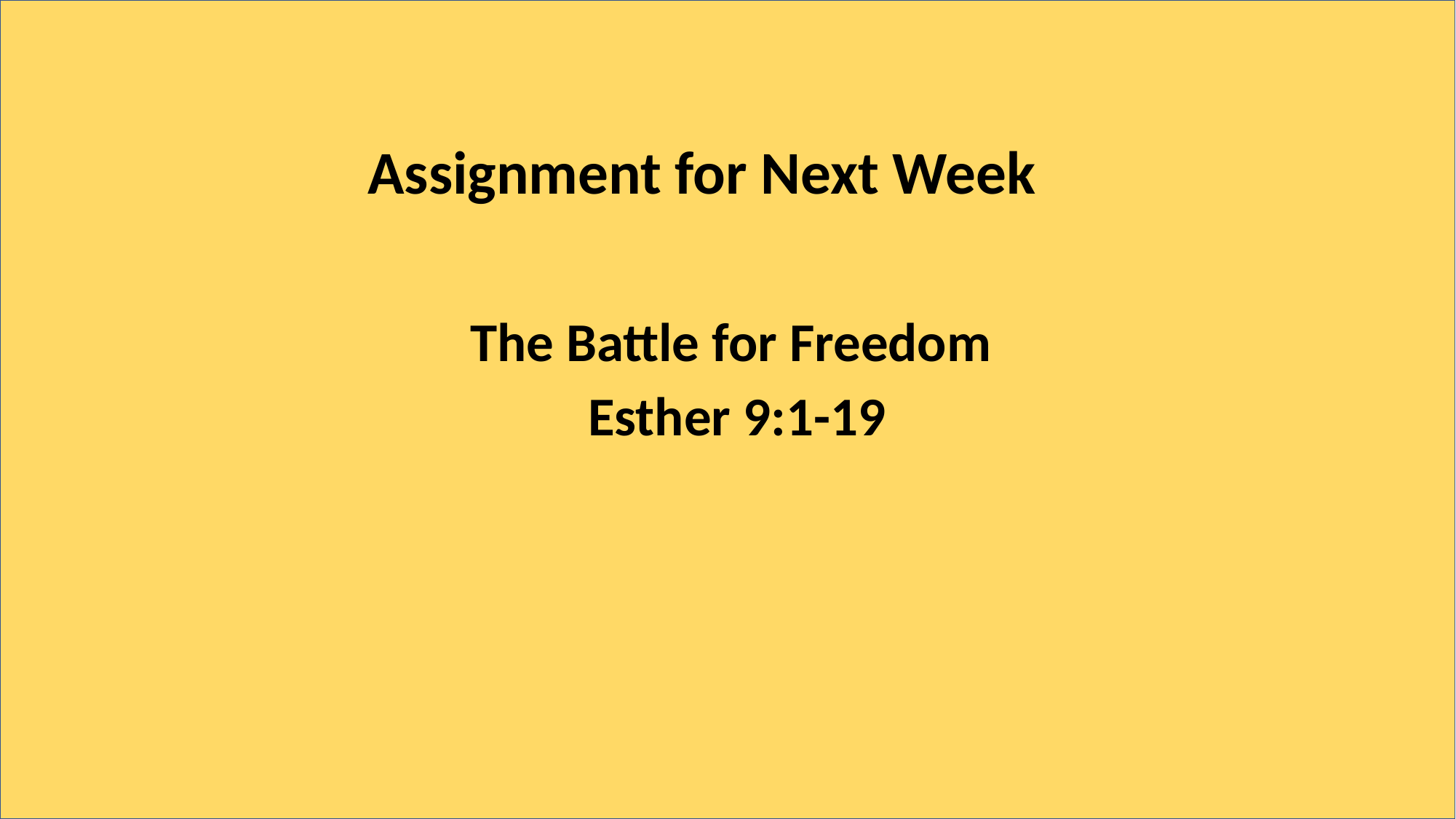

# Assignment for Next Week

The Battle for Freedom
Esther 9:1-19